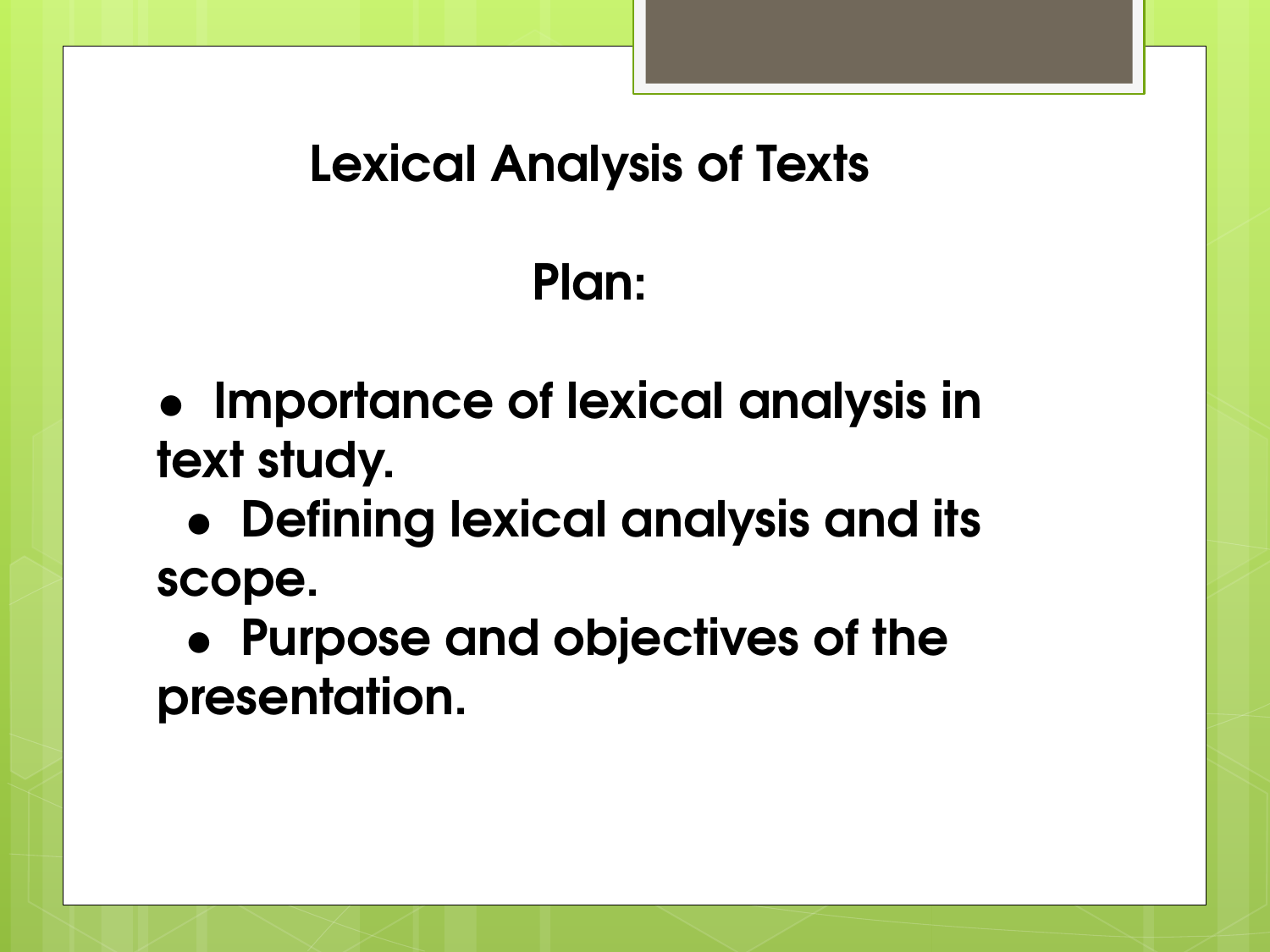

Lexical Analysis of Texts

Plan:

•  Importance of lexical analysis in text study.
  •  Defining lexical analysis and its scope.
  •  Purpose and objectives of the presentation.